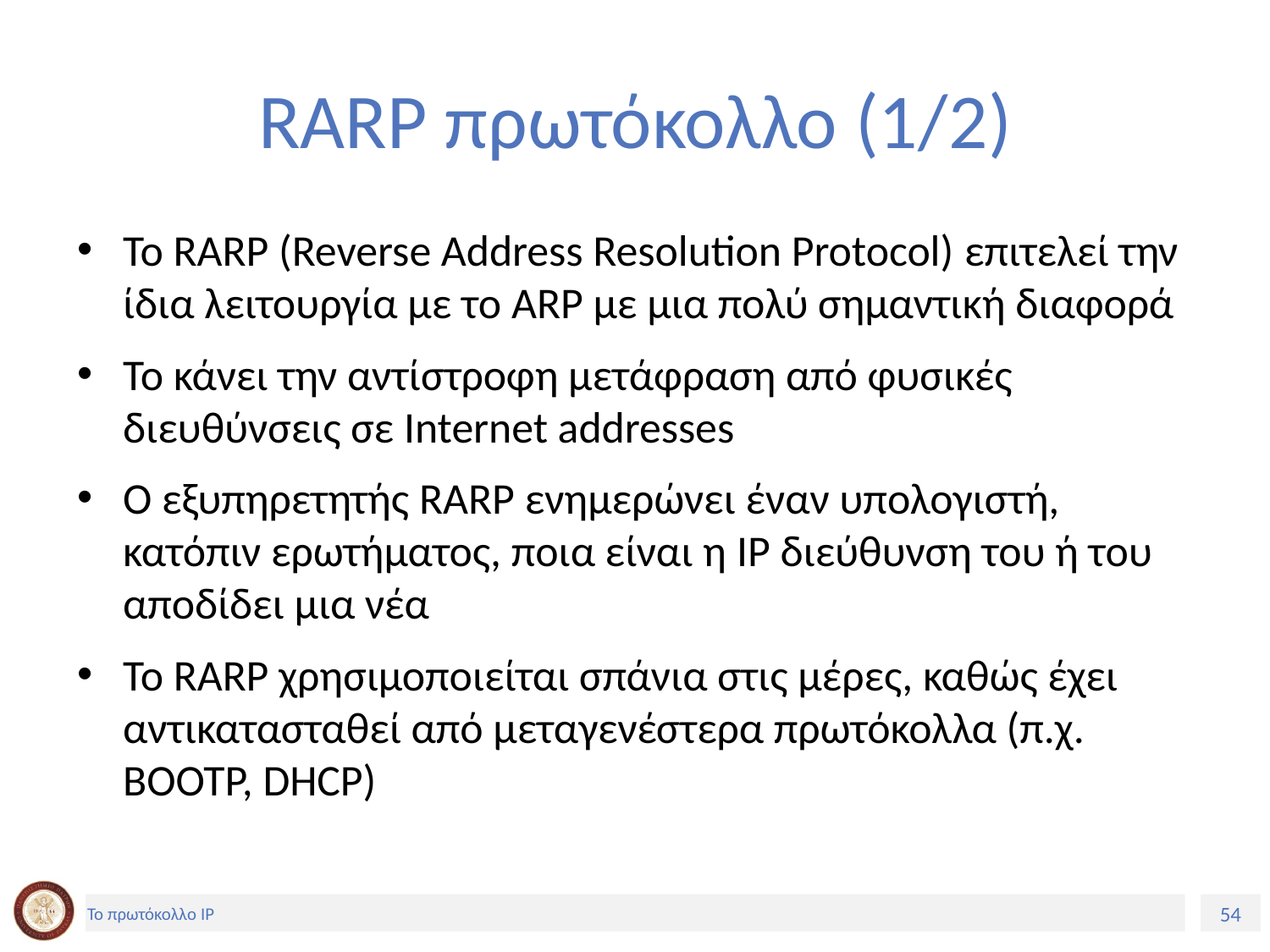

# RARP πρωτόκολλο (1/2)
To RARP (Reverse Address Resolution Protocol) επιτελεί την ίδια λειτουργία με το ARP με μια πολύ σημαντική διαφορά
Το κάνει την αντίστροφη μετάφραση από φυσικές διευθύνσεις σε Internet addresses
Ο εξυπηρετητής RARP ενημερώνει έναν υπολογιστή, κατόπιν ερωτήματος, ποια είναι η IP διεύθυνση του ή του αποδίδει μια νέα
Το RARP χρησιμοποιείται σπάνια στις μέρες, καθώς έχει αντικατασταθεί από μεταγενέστερα πρωτόκολλα (π.χ. BOOTP, DHCP)